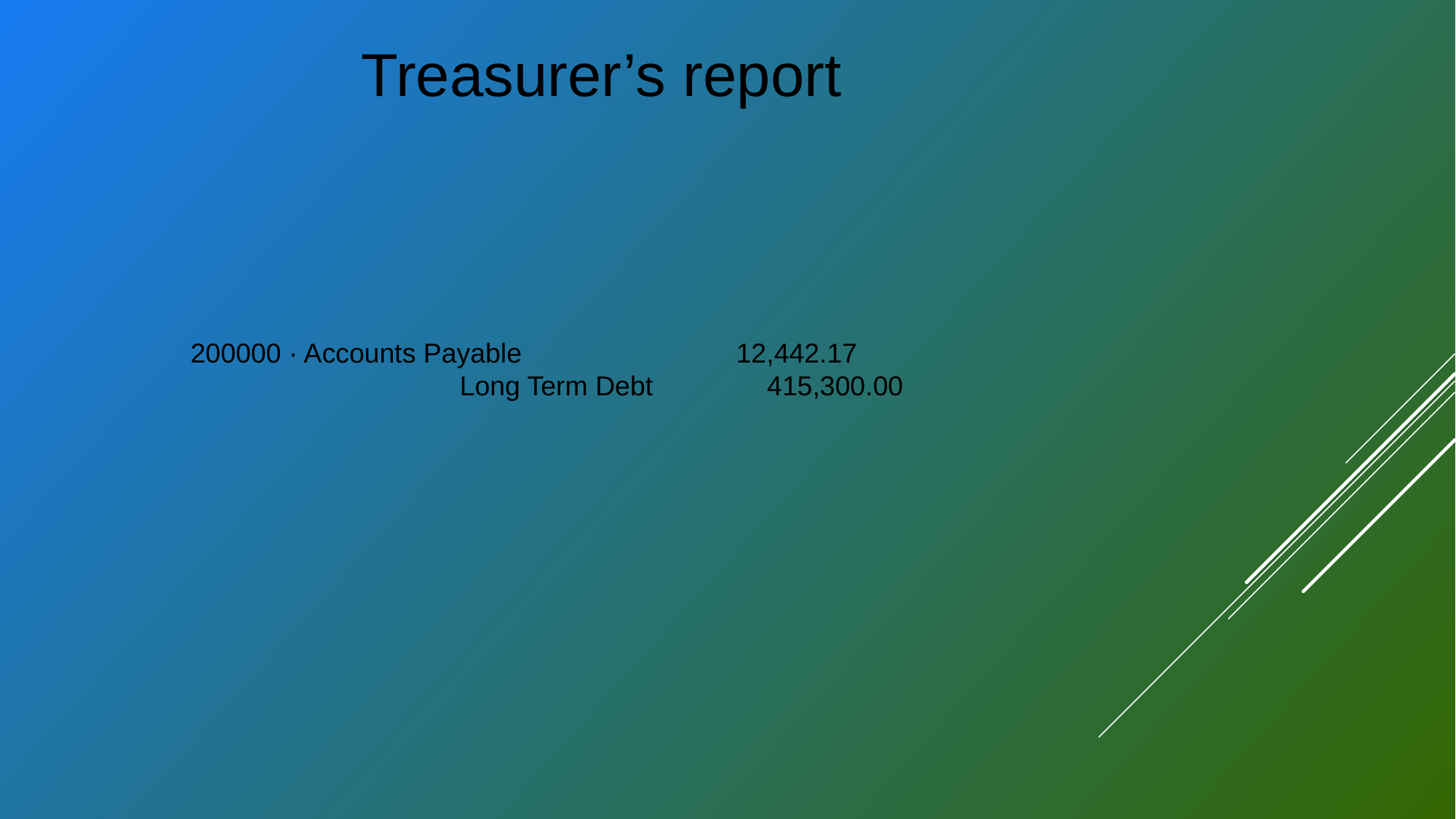

Treasurer’s report
200000 · Accounts Payable 		12,442.17
Long Term Debt               415,300.00